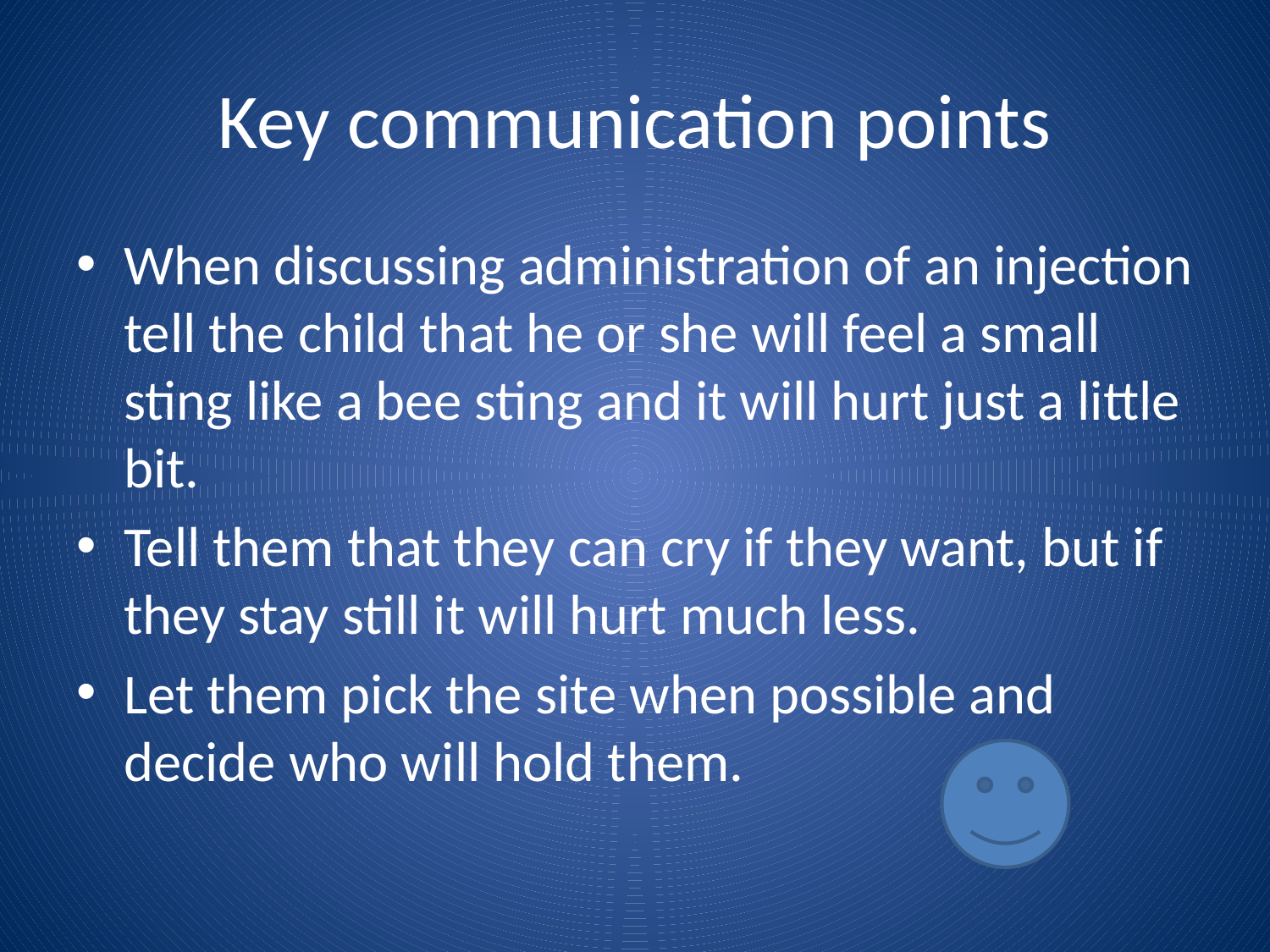

# Key communication points
When discussing administration of an injection tell the child that he or she will feel a small sting like a bee sting and it will hurt just a little bit.
Tell them that they can cry if they want, but if they stay still it will hurt much less.
Let them pick the site when possible and decide who will hold them.